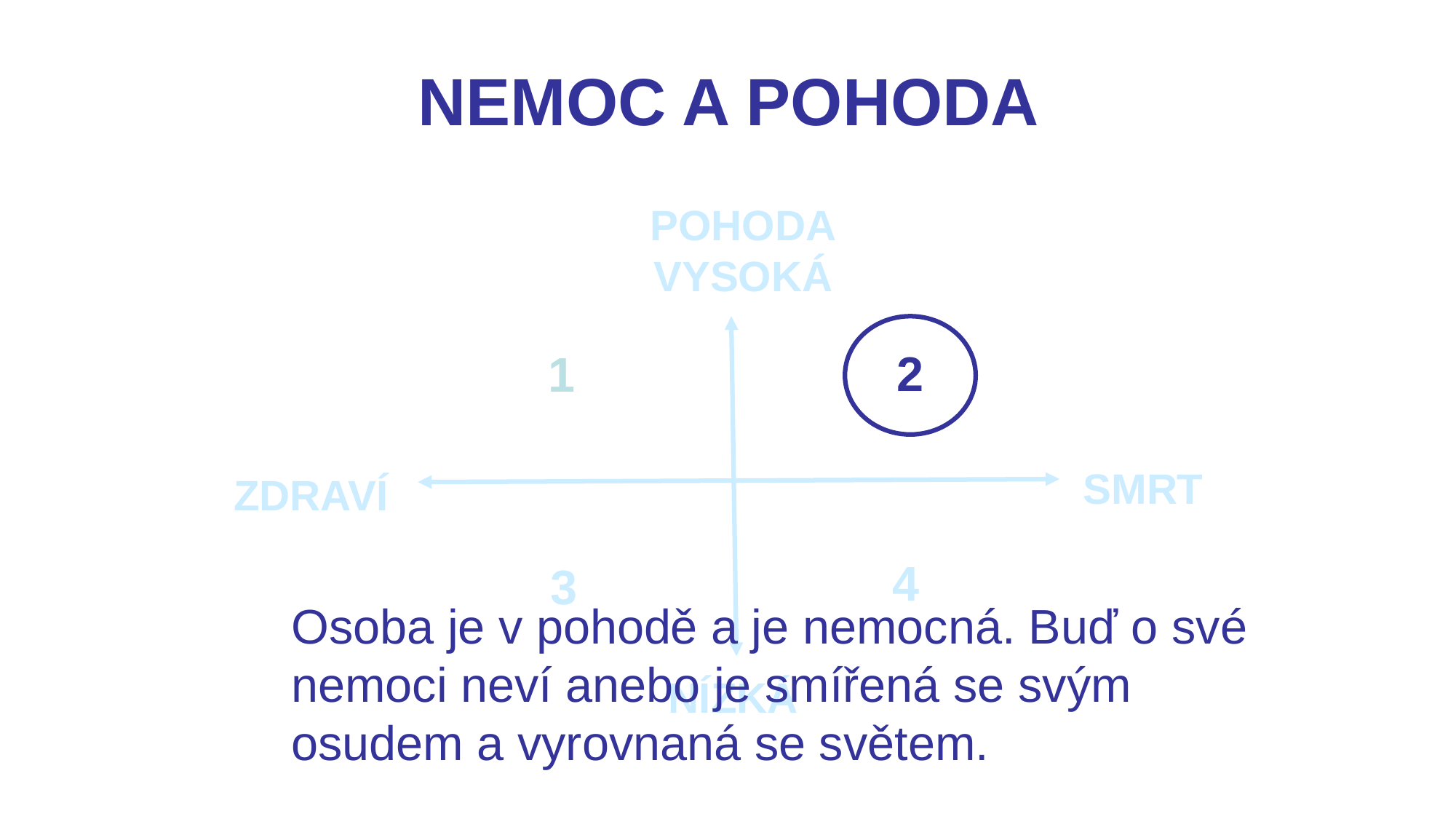

NEMOC A POHODA
POHODA
VYSOKÁ

2
1
SMRT
ZDRAVÍ

4
3
Osoba je v pohodě a je nemocná. Buď o své nemoci neví anebo je smířená se svým osudem a vyrovnaná se světem.
NÍZKÁ